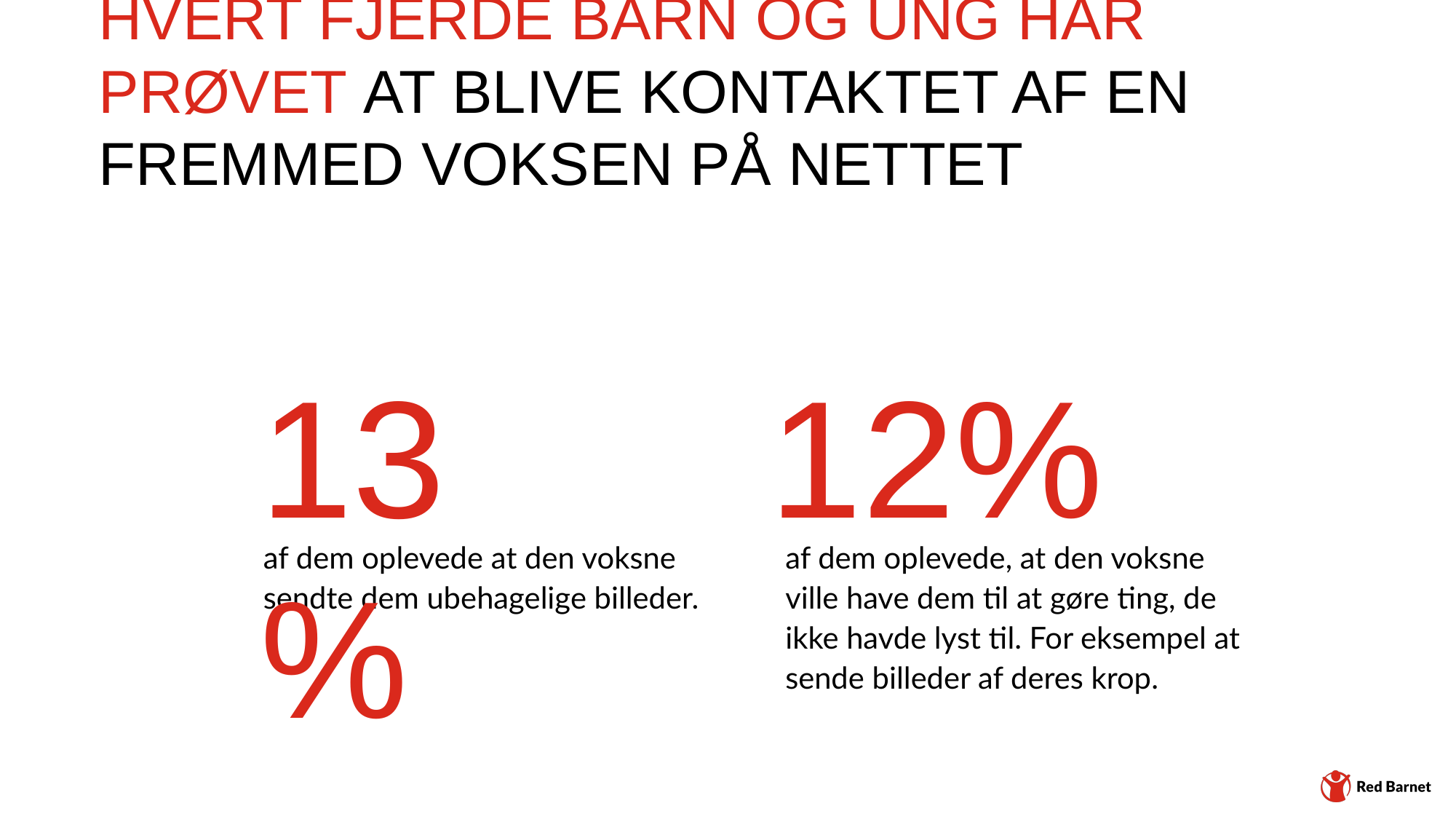

# Hvert fjerde barn og ung har prøvet at blive kontaktet af en fremmed voksen på nettet
13%​
12%
af dem oplevede, at den voksne ville have dem til at gøre ting, de ikke havde lyst til. For eksempel at sende billeder af deres krop.

af dem oplevede at den voksne sendte dem ubehagelige billeder.